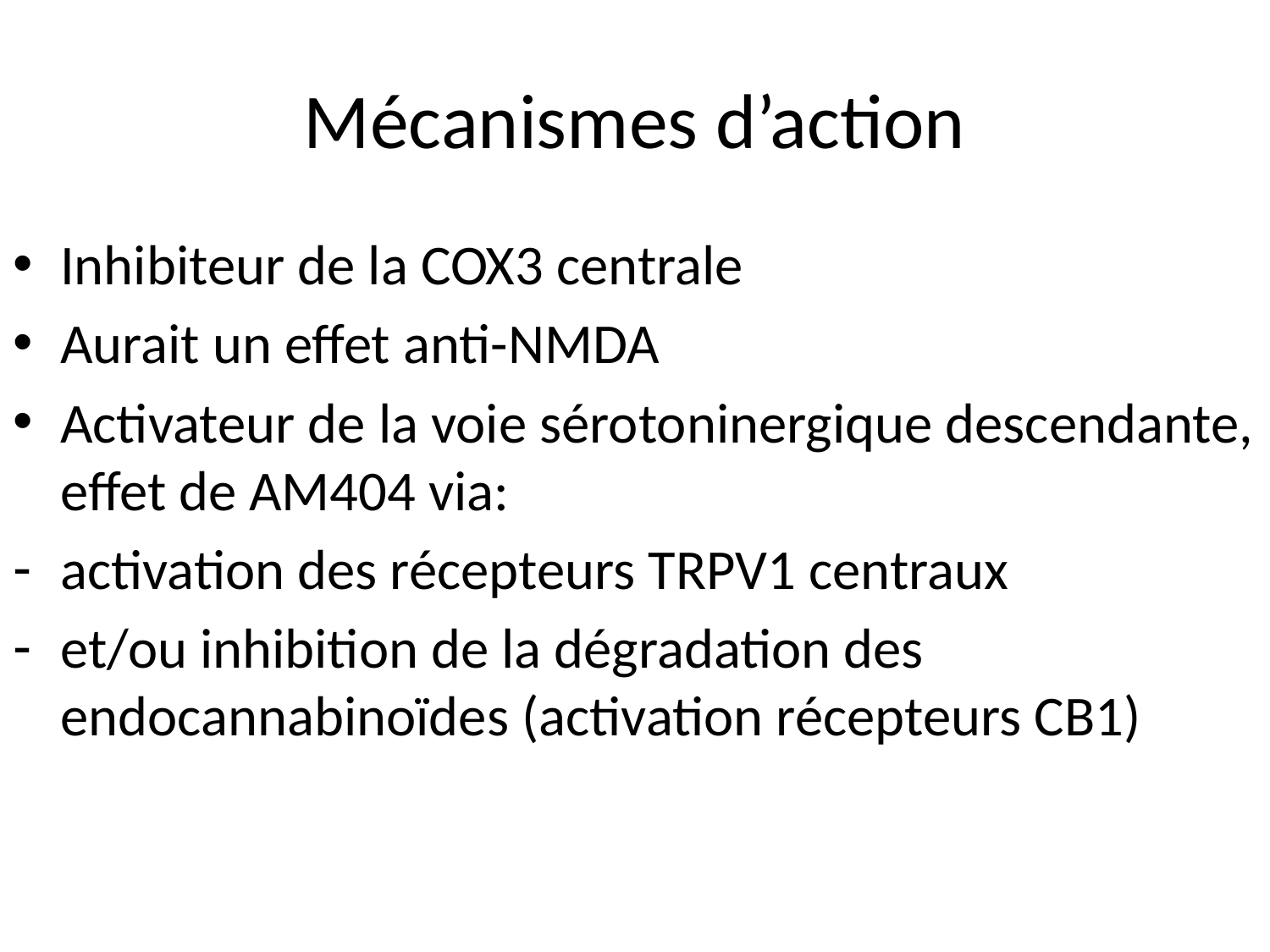

# Mécanismes d’action
Inhibiteur de la COX3 centrale
Aurait un effet anti-NMDA
Activateur de la voie sérotoninergique descendante, effet de AM404 via:
activation des récepteurs TRPV1 centraux
et/ou inhibition de la dégradation des endocannabinoïdes (activation récepteurs CB1)